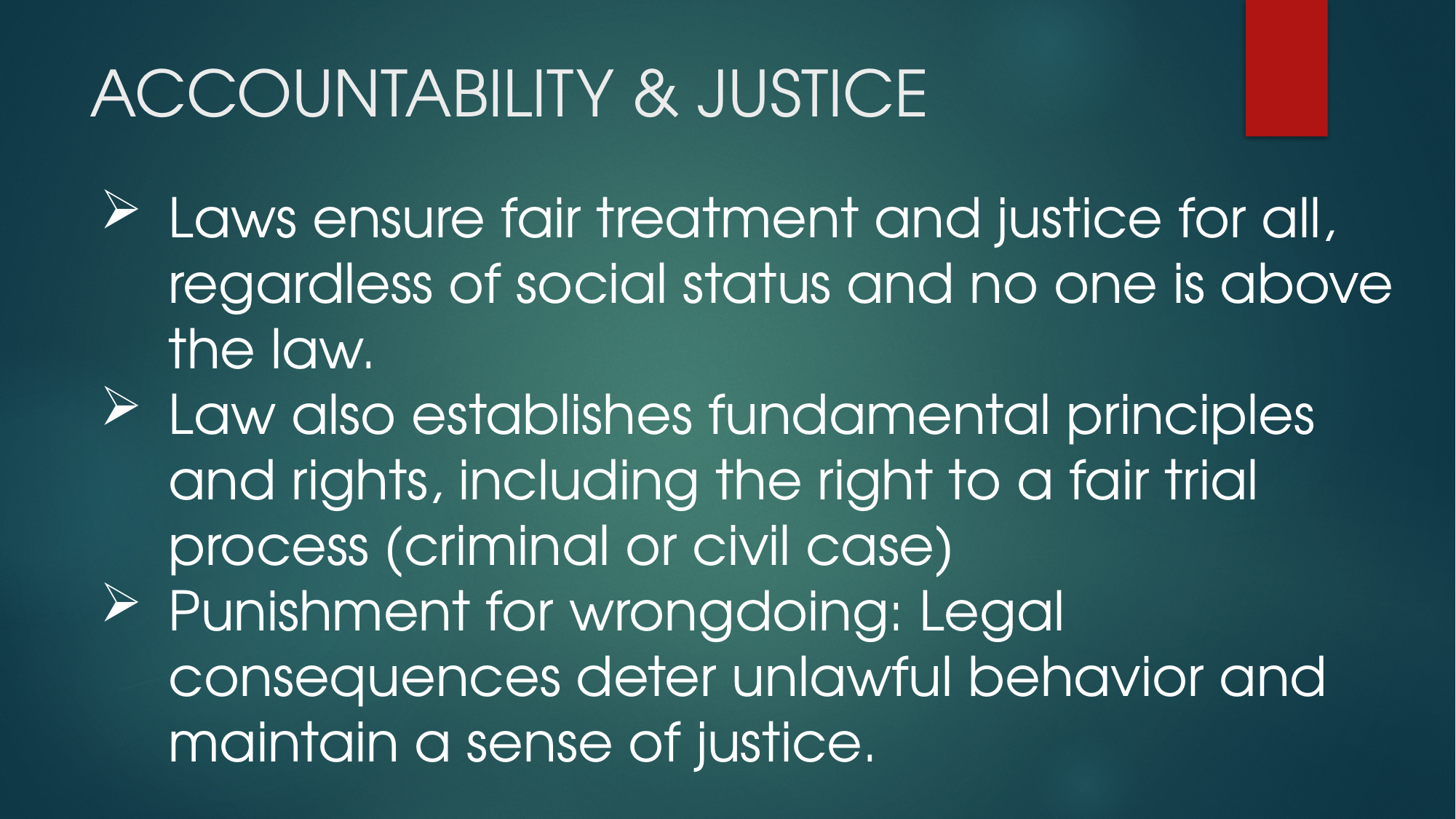

# ACCOUNTABILITY & JUSTICE
Laws ensure fair treatment and justice for all, regardless of social status and no one is above the law.
Law also establishes fundamental principles and rights, including the right to a fair trial process (criminal or civil case)
Punishment for wrongdoing: Legal consequences deter unlawful behavior and maintain a sense of justice.